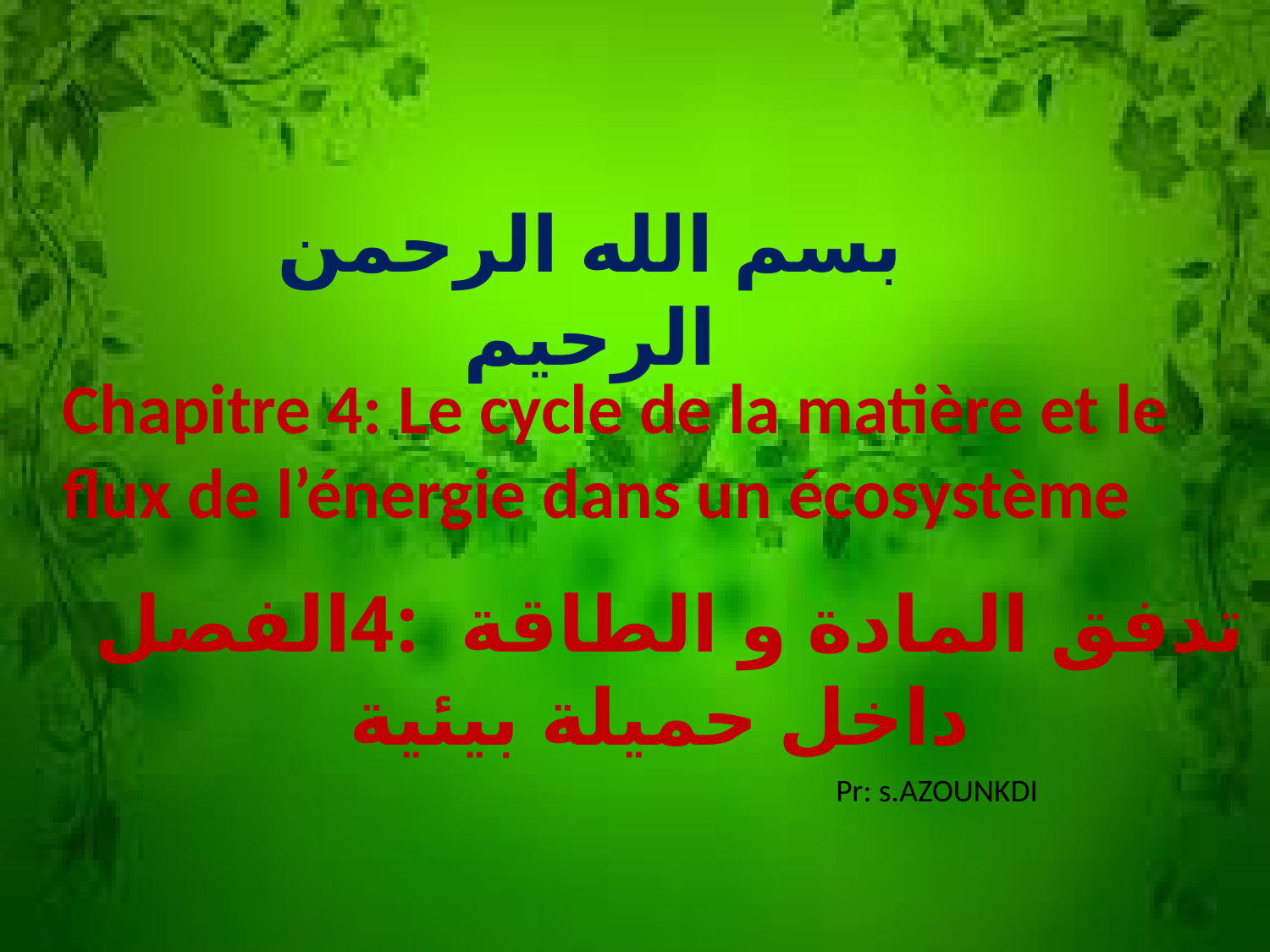

بسم الله الرحمن الرحيم
Chapitre 4: Le cycle de la matière et le flux de l’énergie dans un écosystème
# تدفق المادة و الطاقة  :4الفصل  داخل حميلة بيئية
Pr: s.AZOUNKDI